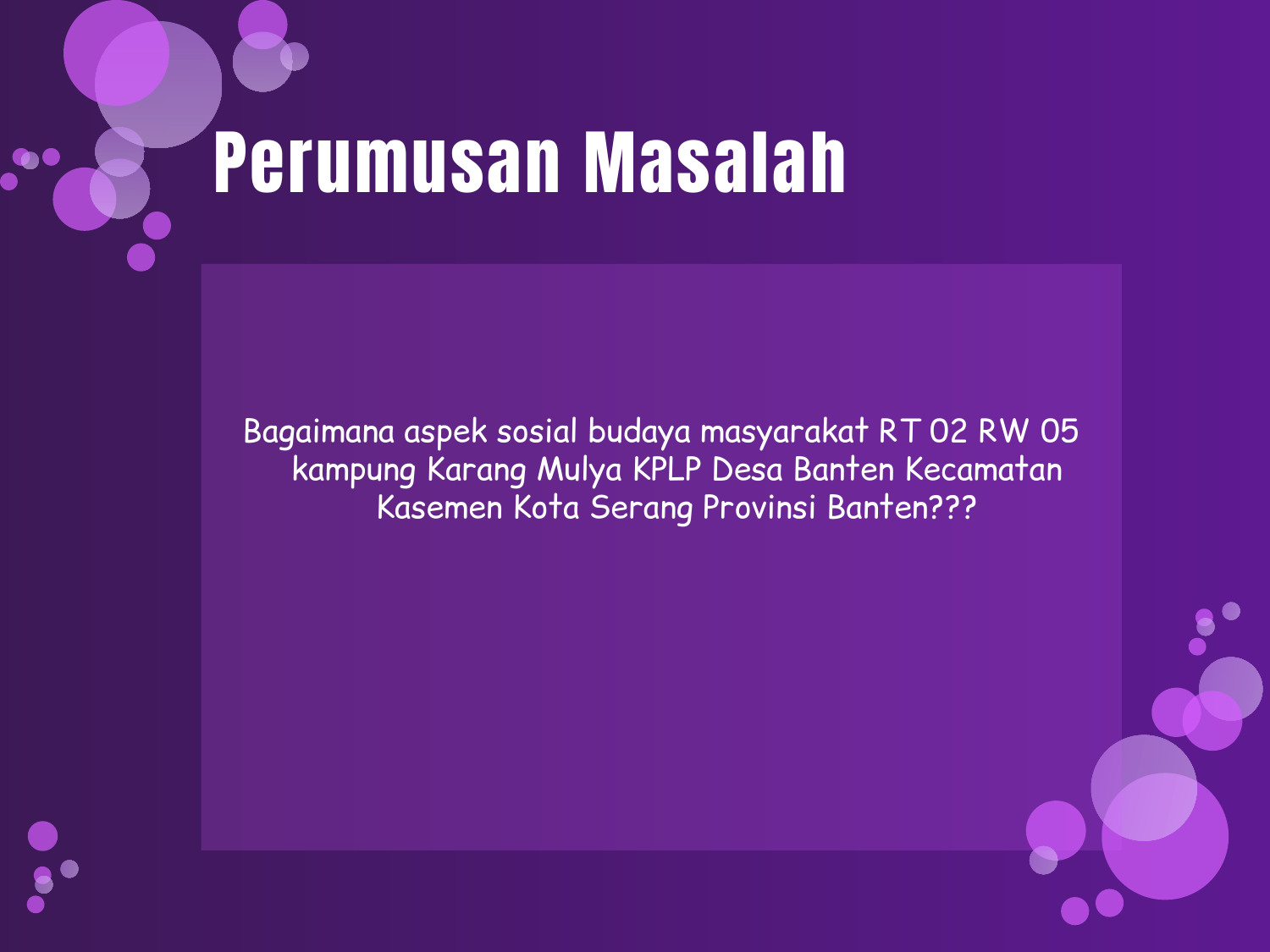

# Perumusan Masalah

Bagaimana aspek sosial budaya masyarakat RT 02 RW 05 kampung Karang Mulya KPLP Desa Banten Kecamatan Kasemen Kota Serang Provinsi Banten???